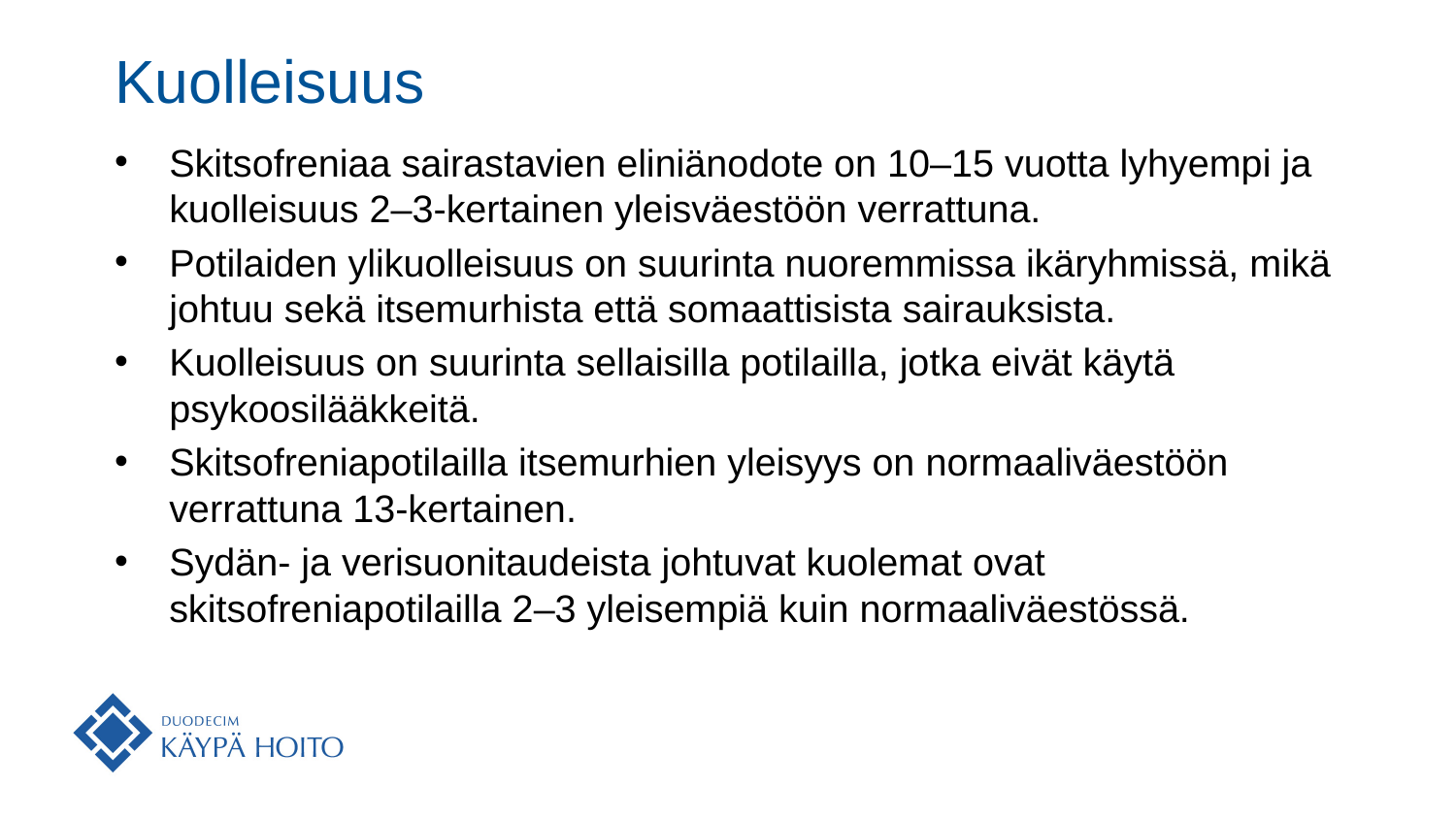

# Kuolleisuus
Skitsofreniaa sairastavien eliniänodote on 10–15 vuotta lyhyempi ja kuolleisuus 2–3-kertainen yleisväestöön verrattuna.
Potilaiden ylikuolleisuus on suurinta nuoremmissa ikäryhmissä, mikä johtuu sekä itsemurhista että somaattisista sairauksista.
Kuolleisuus on suurinta sellaisilla potilailla, jotka eivät käytä psykoosilääkkeitä.
Skitsofreniapotilailla itsemurhien yleisyys on normaaliväestöön verrattuna 13-kertainen.
Sydän- ja verisuonitaudeista johtuvat kuolemat ovat skitsofreniapotilailla 2–3 yleisempiä kuin normaaliväestössä.